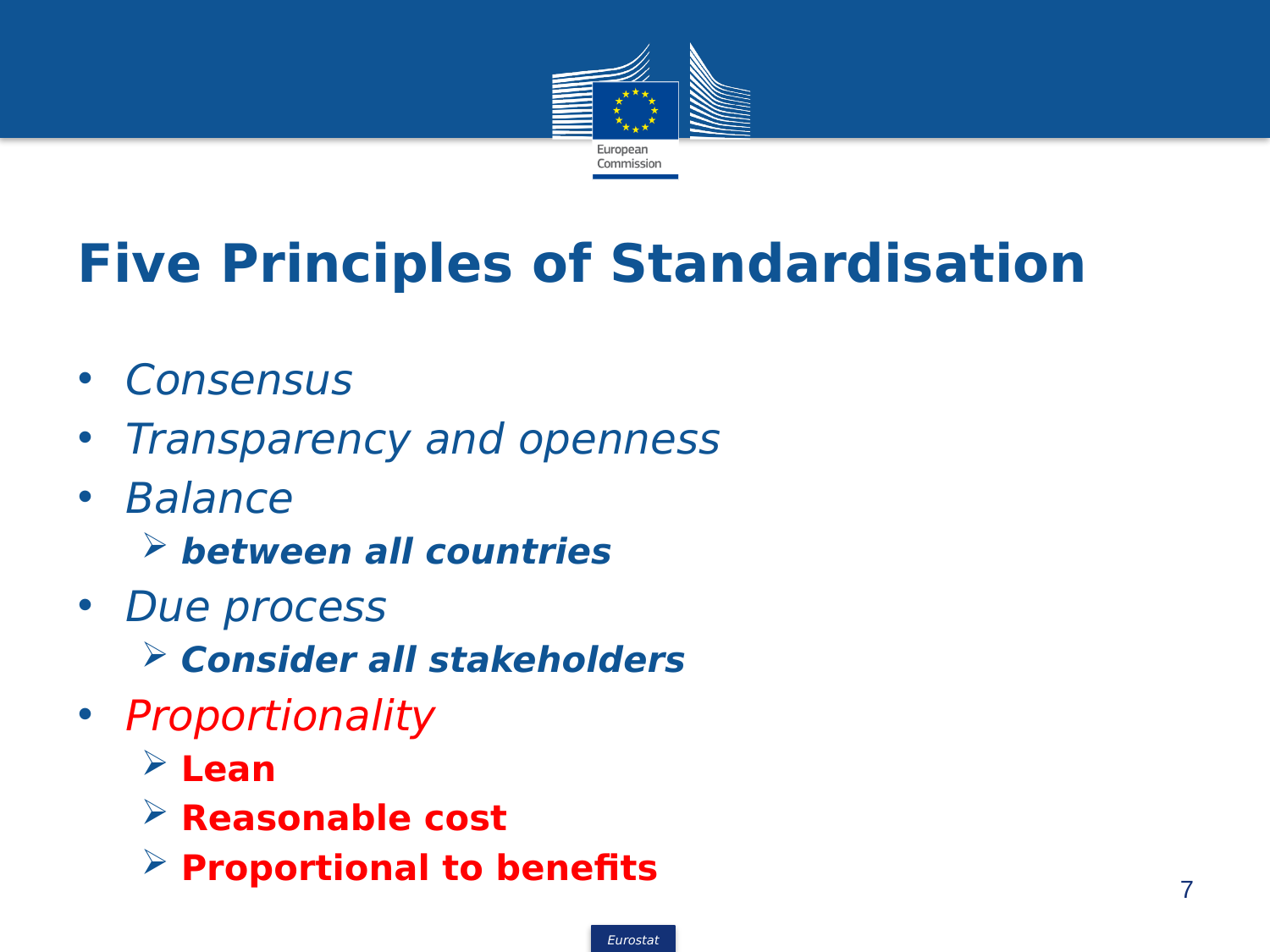

# Five Principles of Standardisation
Consensus
Transparency and openness
Balance
between all countries
Due process
Consider all stakeholders
Proportionality
Lean
Reasonable cost
Proportional to benefits
7